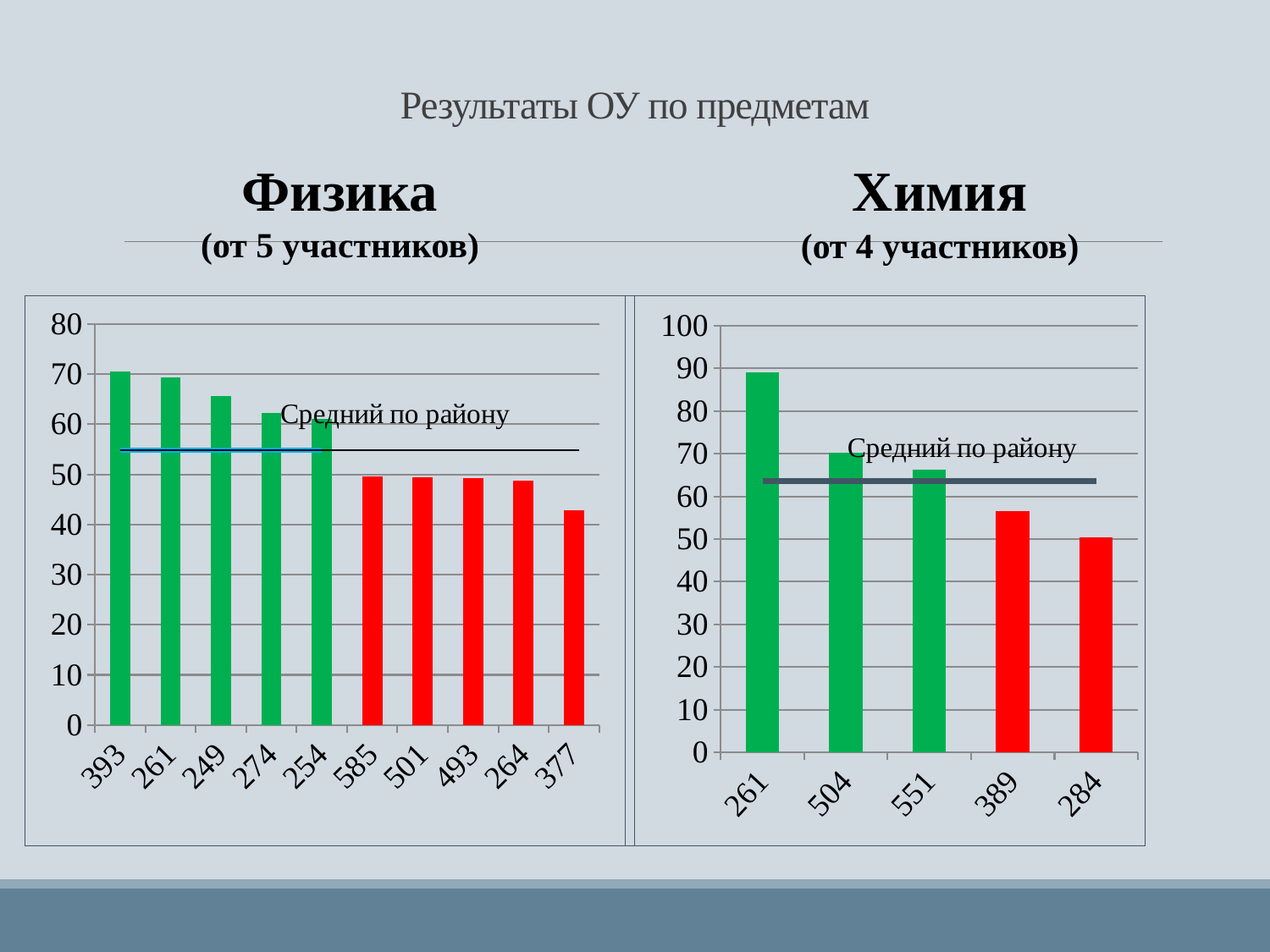

# Результаты ОУ по предметам
Физика
(от 5 участников)
Химия
(от 4 участников)

[unsupported chart]

### Chart

| Category |  |  |
|---|---|---|
| 261 | 89.1 | 63.6 |
| 504 | 70.3 | 63.6 |
| 551 | 66.3 | 63.6 |
| 389 | 56.5 | 63.6 |
| 284 | 50.3 | 63.6 |